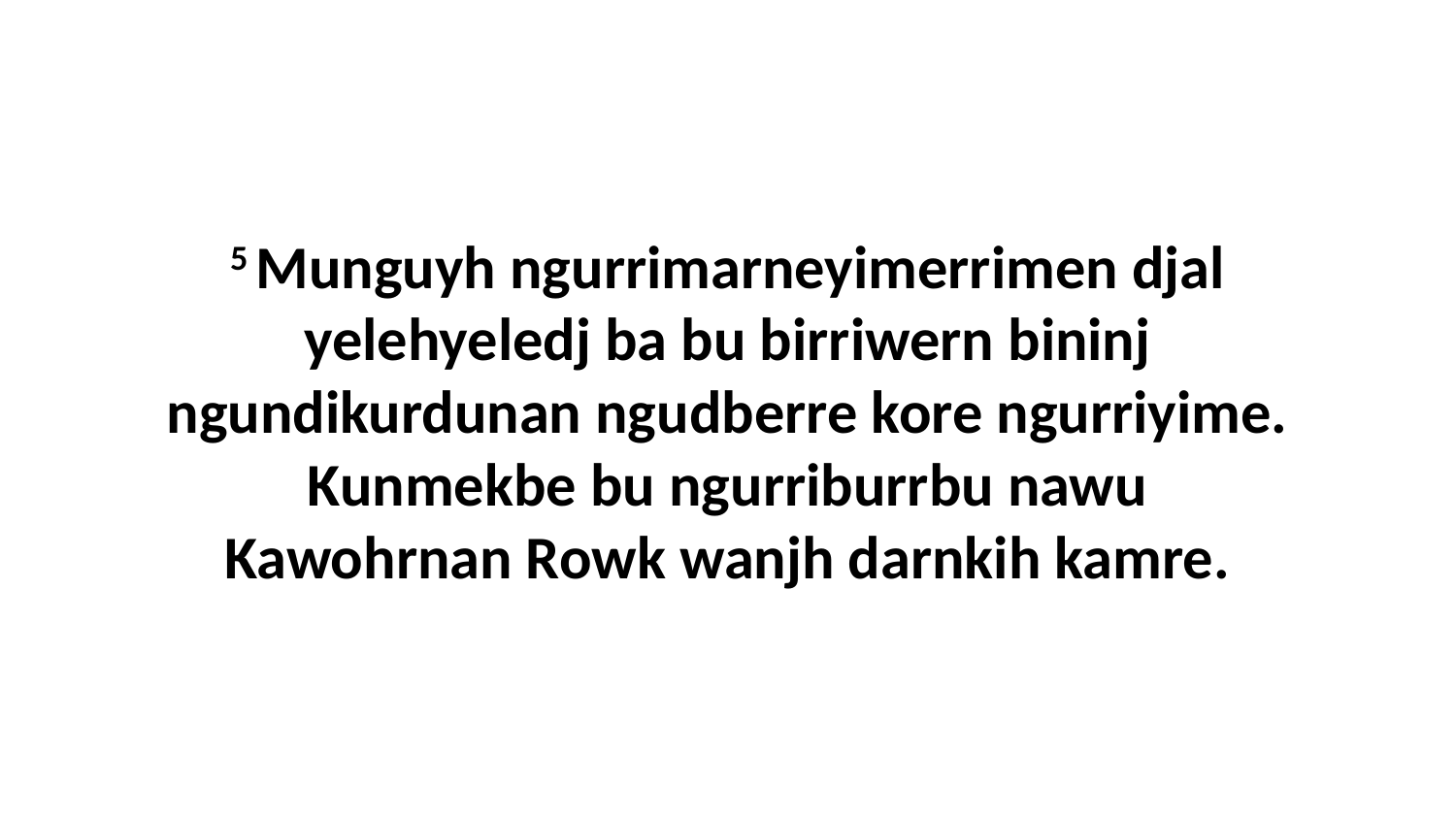

5 Munguyh ngurrimarneyimerrimen djal yelehyeledj ba bu birriwern bininj ngundikurdunan ngudberre kore ngurriyime. Kunmekbe bu ngurriburrbu nawu Kawohrnan Rowk wanjh darnkih kamre.